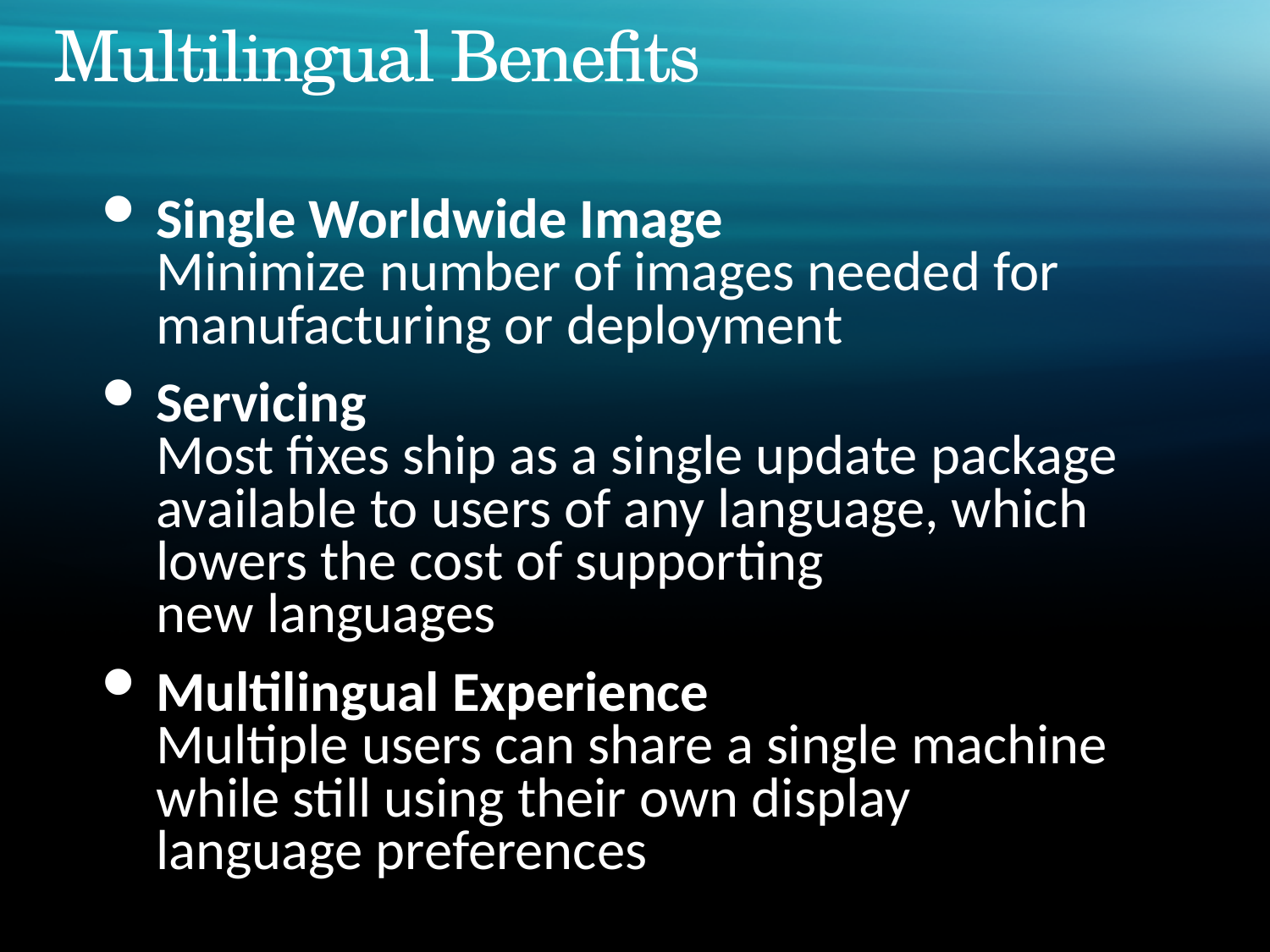

# Multilingual Benefits
Single Worldwide Image
Minimize number of images needed for manufacturing or deployment
Servicing
Most fixes ship as a single update package available to users of any language, which lowers the cost of supporting new languages
Multilingual Experience
Multiple users can share a single machine while still using their own display language preferences